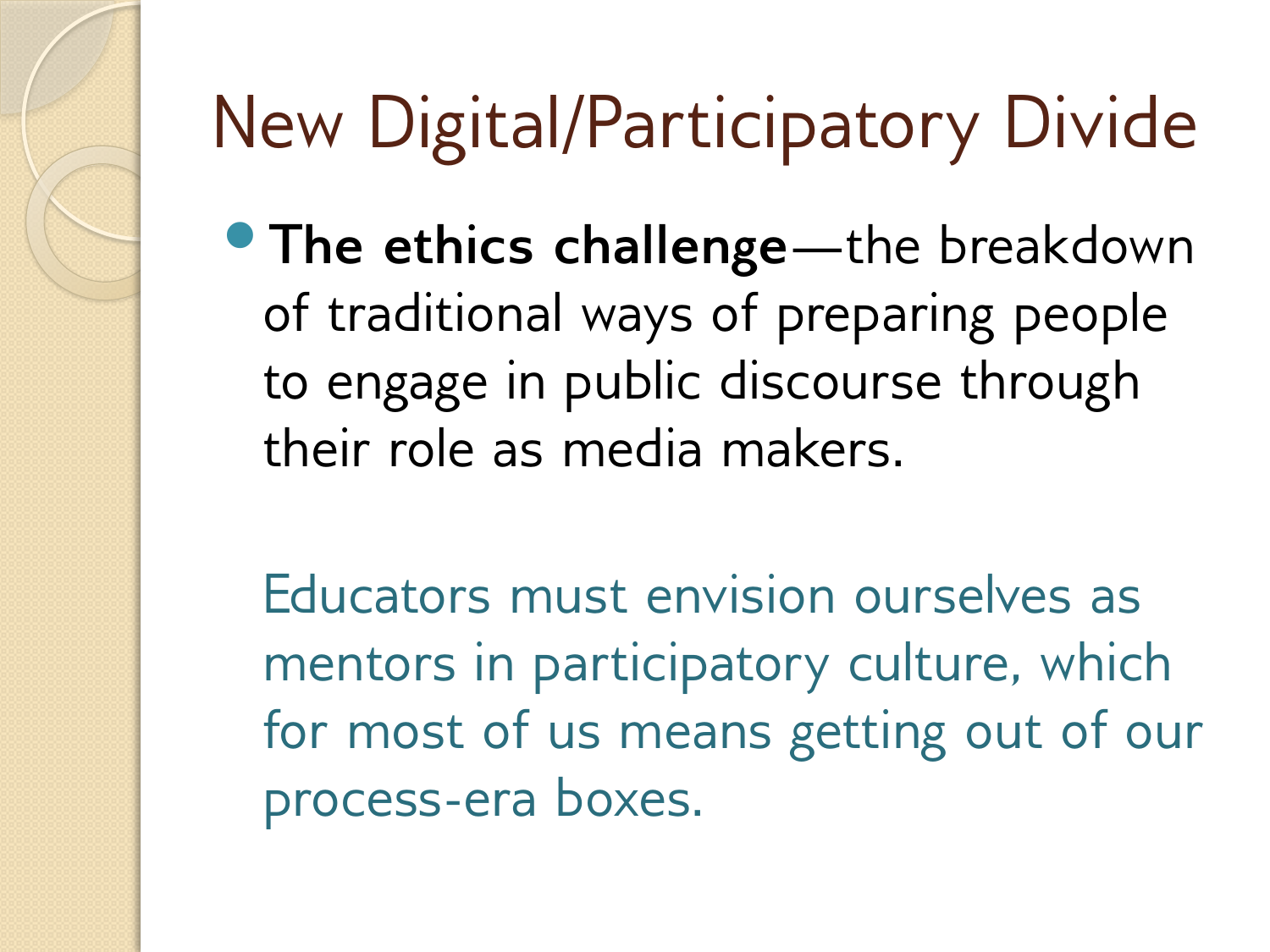

# New Digital/Participatory Divide
The ethics challenge—the breakdown of traditional ways of preparing people to engage in public discourse through their role as media makers.

Educators must envision ourselves as mentors in participatory culture, which for most of us means getting out of our process-era boxes.